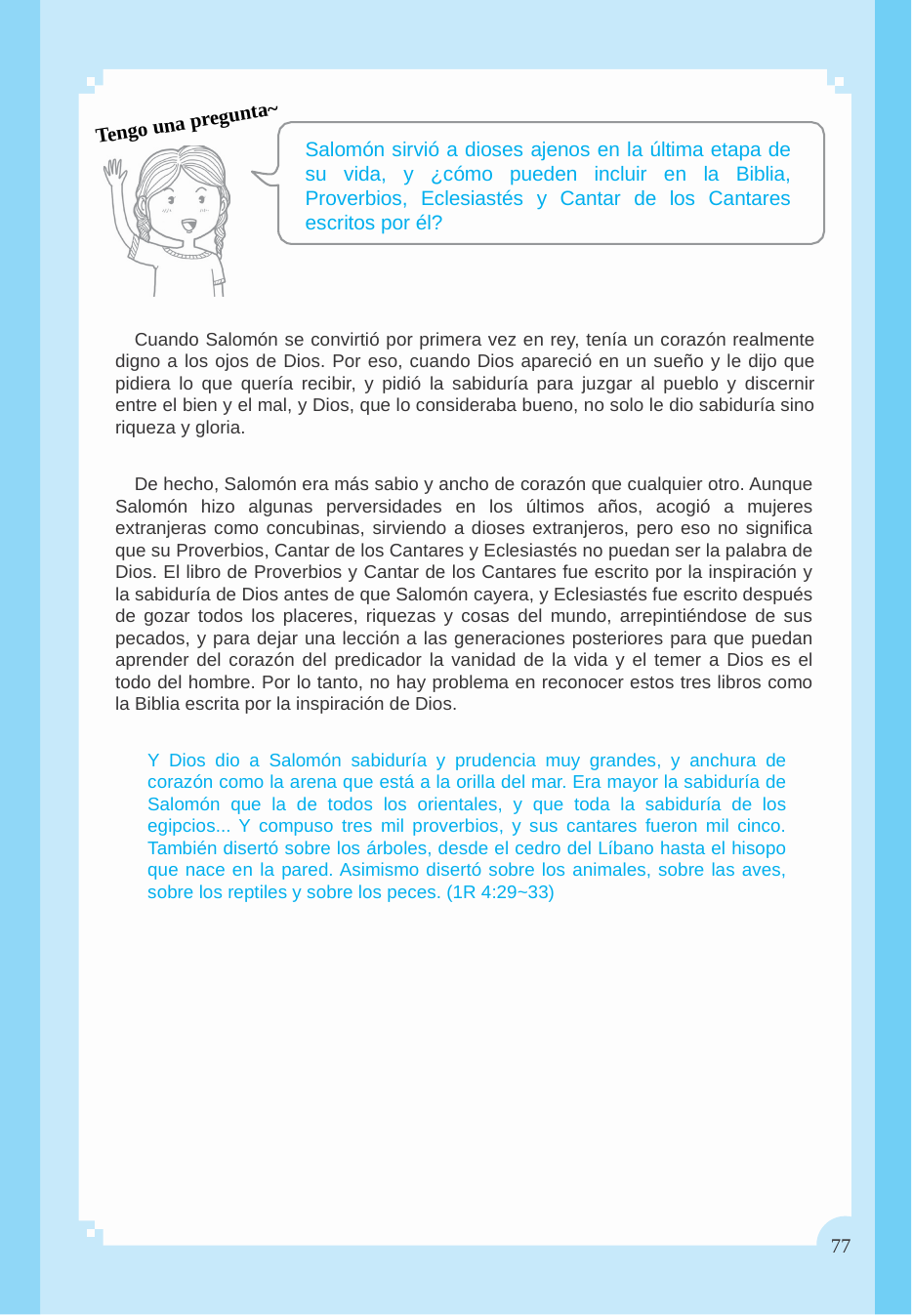

Tengo una pregunta~
Salomón sirvió a dioses ajenos en la última etapa de su vida, y ¿cómo pueden incluir en la Biblia, Proverbios, Eclesiastés y Cantar de los Cantares escritos por él?

Cuando Salomón se convirtió por primera vez en rey, tenía un corazón realmente digno a los ojos de Dios. Por eso, cuando Dios apareció en un sueño y le dijo que pidiera lo que quería recibir, y pidió la sabiduría para juzgar al pueblo y discernir entre el bien y el mal, y Dios, que lo consideraba bueno, no solo le dio sabiduría sino riqueza y gloria.
De hecho, Salomón era más sabio y ancho de corazón que cualquier otro. Aunque Salomón hizo algunas perversidades en los últimos años, acogió a mujeres extranjeras como concubinas, sirviendo a dioses extranjeros, pero eso no significa que su Proverbios, Cantar de los Cantares y Eclesiastés no puedan ser la palabra de Dios. El libro de Proverbios y Cantar de los Cantares fue escrito por la inspiración y la sabiduría de Dios antes de que Salomón cayera, y Eclesiastés fue escrito después de gozar todos los placeres, riquezas y cosas del mundo, arrepintiéndose de sus pecados, y para dejar una lección a las generaciones posteriores para que puedan aprender del corazón del predicador la vanidad de la vida y el temer a Dios es el todo del hombre. Por lo tanto, no hay problema en reconocer estos tres libros como la Biblia escrita por la inspiración de Dios.
Y Dios dio a Salomón sabiduría y prudencia muy grandes, y anchura de corazón como la arena que está a la orilla del mar. Era mayor la sabiduría de Salomón que la de todos los orientales, y que toda la sabiduría de los egipcios... Y compuso tres mil proverbios, y sus cantares fueron mil cinco. También disertó sobre los árboles, desde el cedro del Líbano hasta el hisopo que nace en la pared. Asimismo disertó sobre los animales, sobre las aves, sobre los reptiles y sobre los peces. (1R 4:29~33)

77